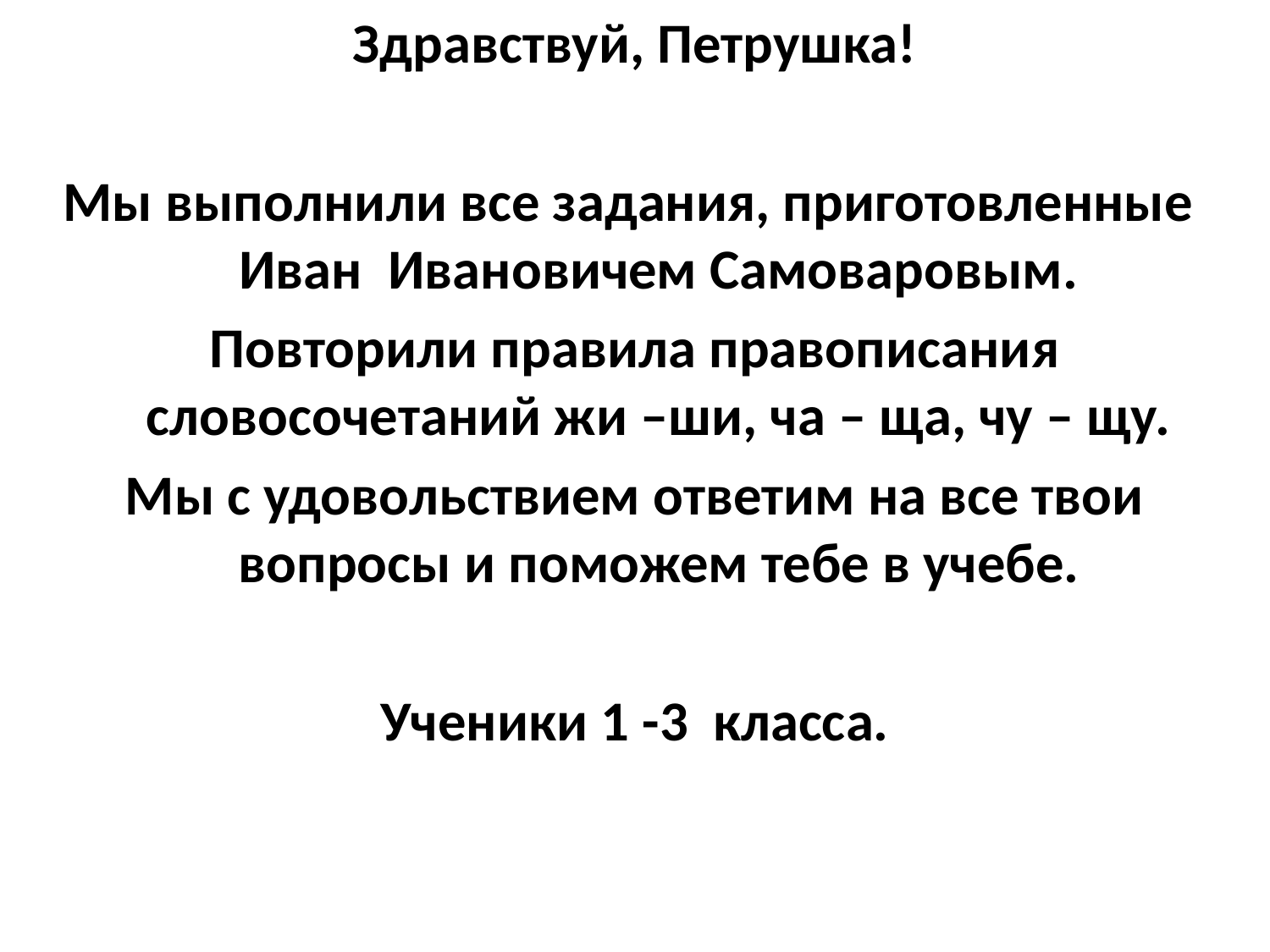

Здравствуй, Петрушка!

Мы выполнили все задания, приготовленные  Иван  Ивановичем Самоваровым.
Повторили правила правописания словосочетаний жи –ши, ча – ща, чу – щу.
Мы с удовольствием ответим на все твои вопросы и поможем тебе в учебе.

Ученики 1 -3  класса.